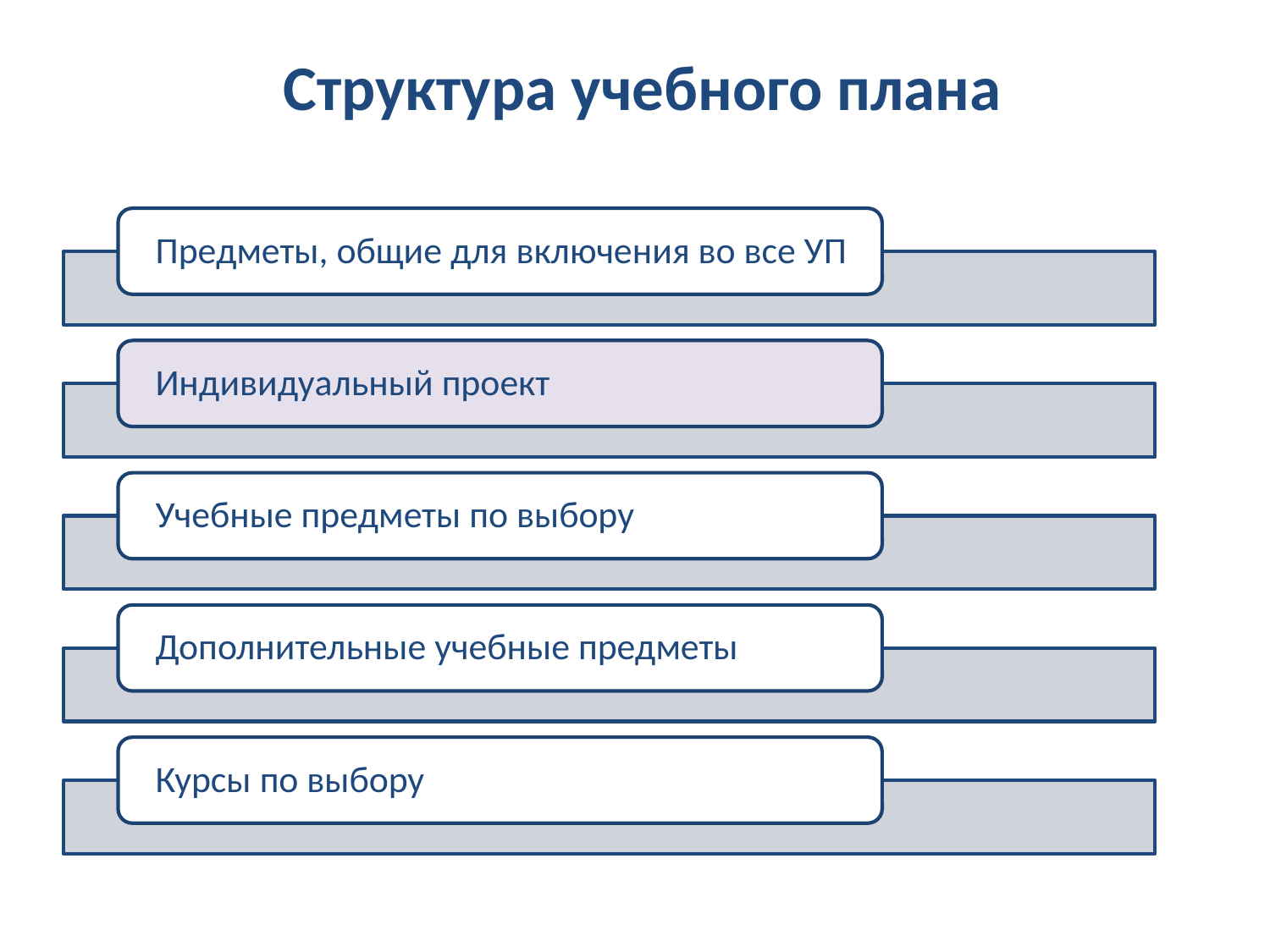

# Структура учебного плана

Предметы, общие для включения во все УП
Индивидуальный проект
Учебные предметы по выбору
Дополнительные учебные предметы
Курсы по выбору